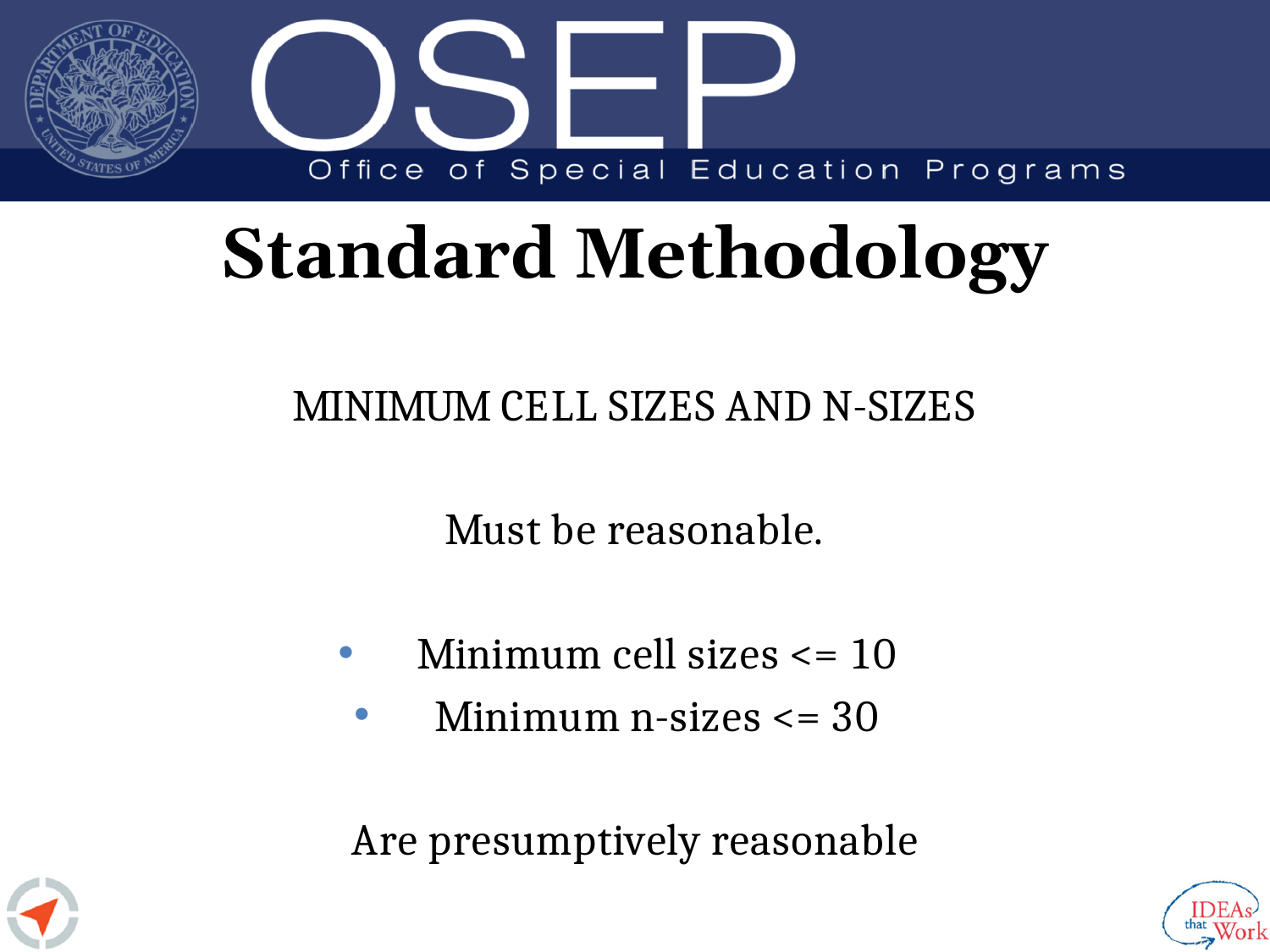

# Standard Methodology
MINIMUM CELL SIZES AND N-SIZES

Must be reasonable.

Minimum cell sizes <= 10
Minimum n-sizes <= 30

Are presumptively reasonable